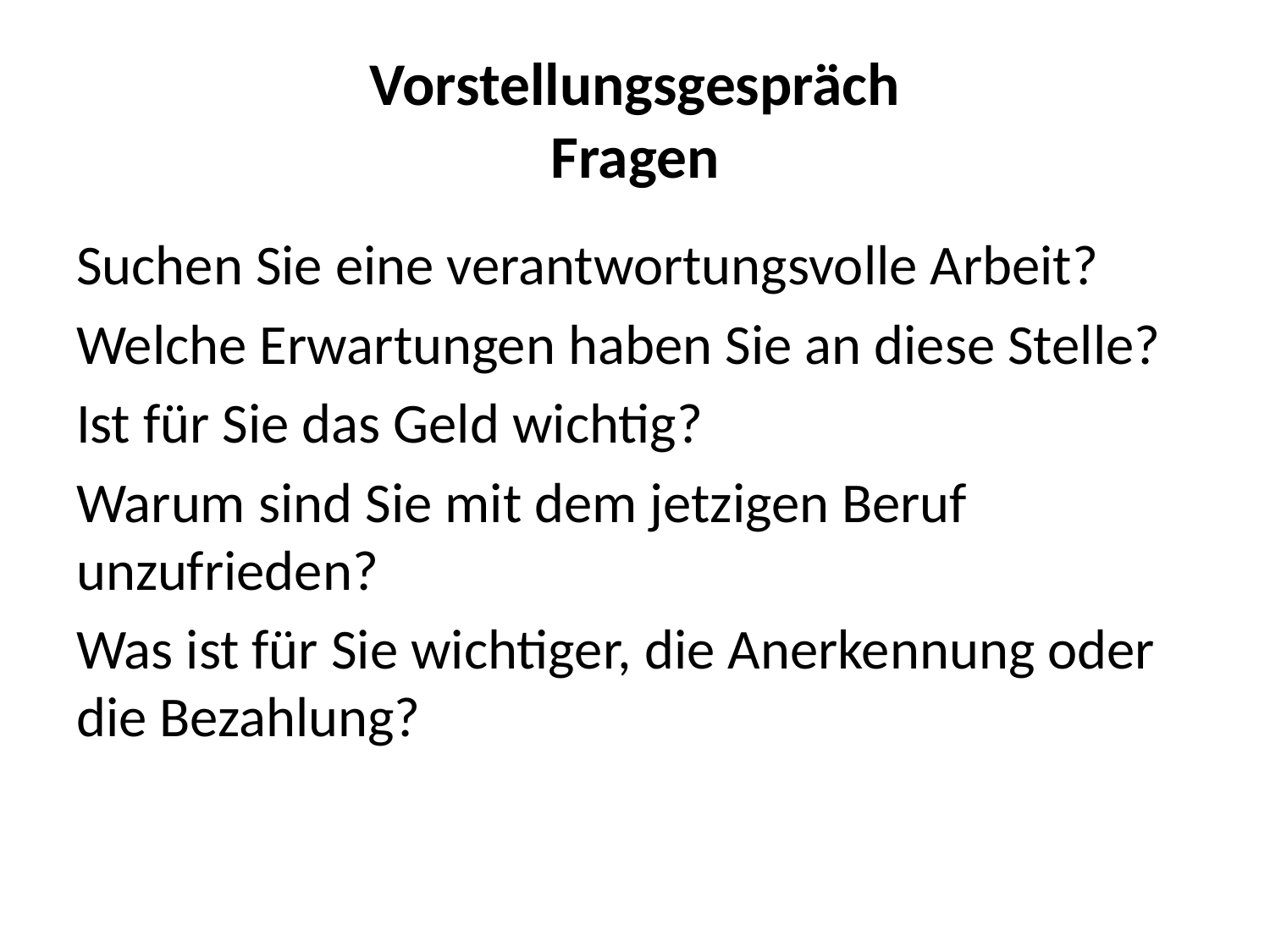

# Vorstellungsgespräch Fragen
Suchen Sie eine verantwortungsvolle Arbeit?
Welche Erwartungen haben Sie an diese Stelle?
Ist für Sie das Geld wichtig?
Warum sind Sie mit dem jetzigen Beruf unzufrieden?
Was ist für Sie wichtiger, die Anerkennung oder die Bezahlung?